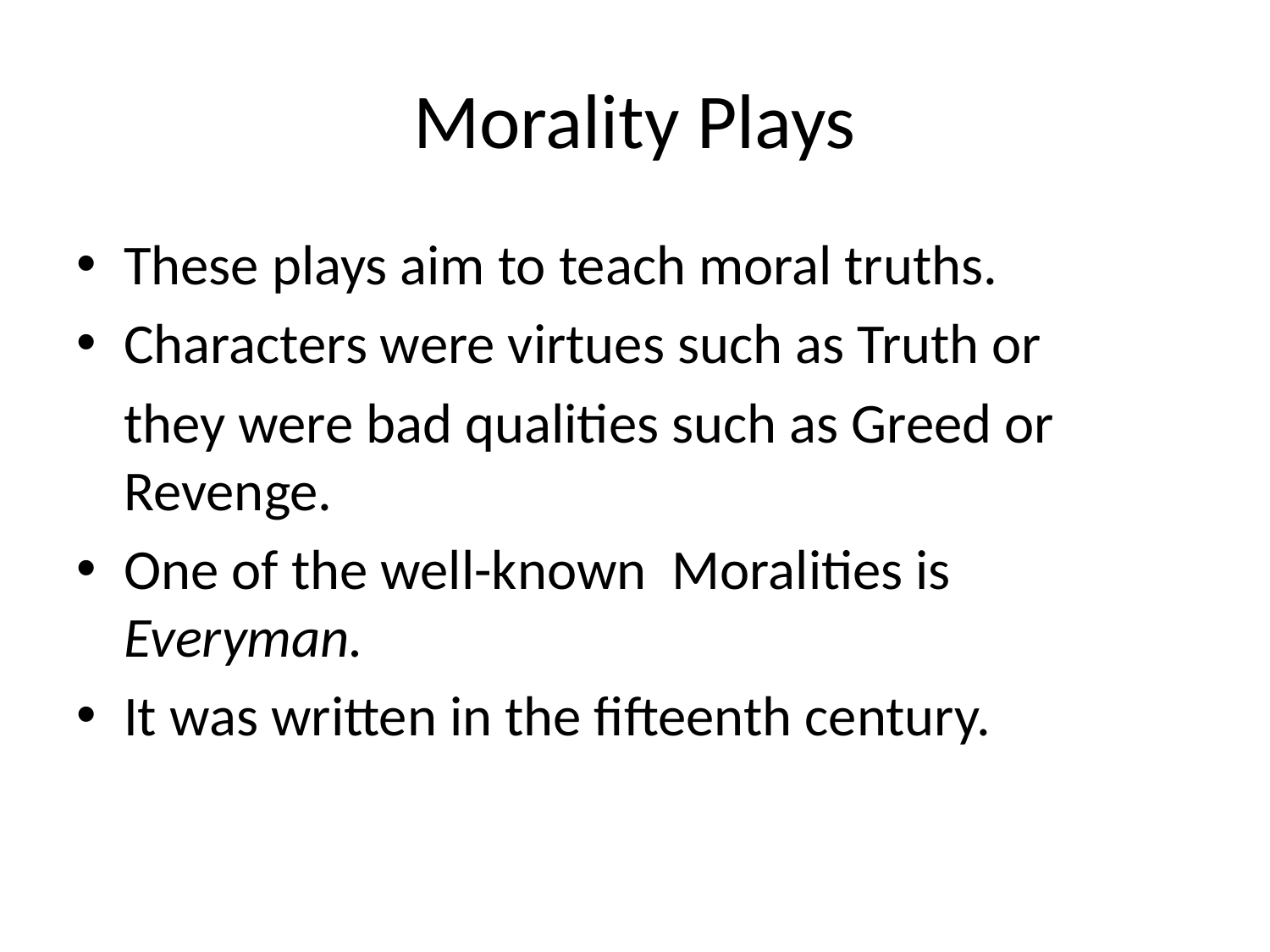

# Morality Plays
These plays aim to teach moral truths.
Characters were virtues such as Truth or
   	they were bad qualities such as Greed or Revenge.
One of the well-known  Moralities is Everyman.
It was written in the fifteenth century.